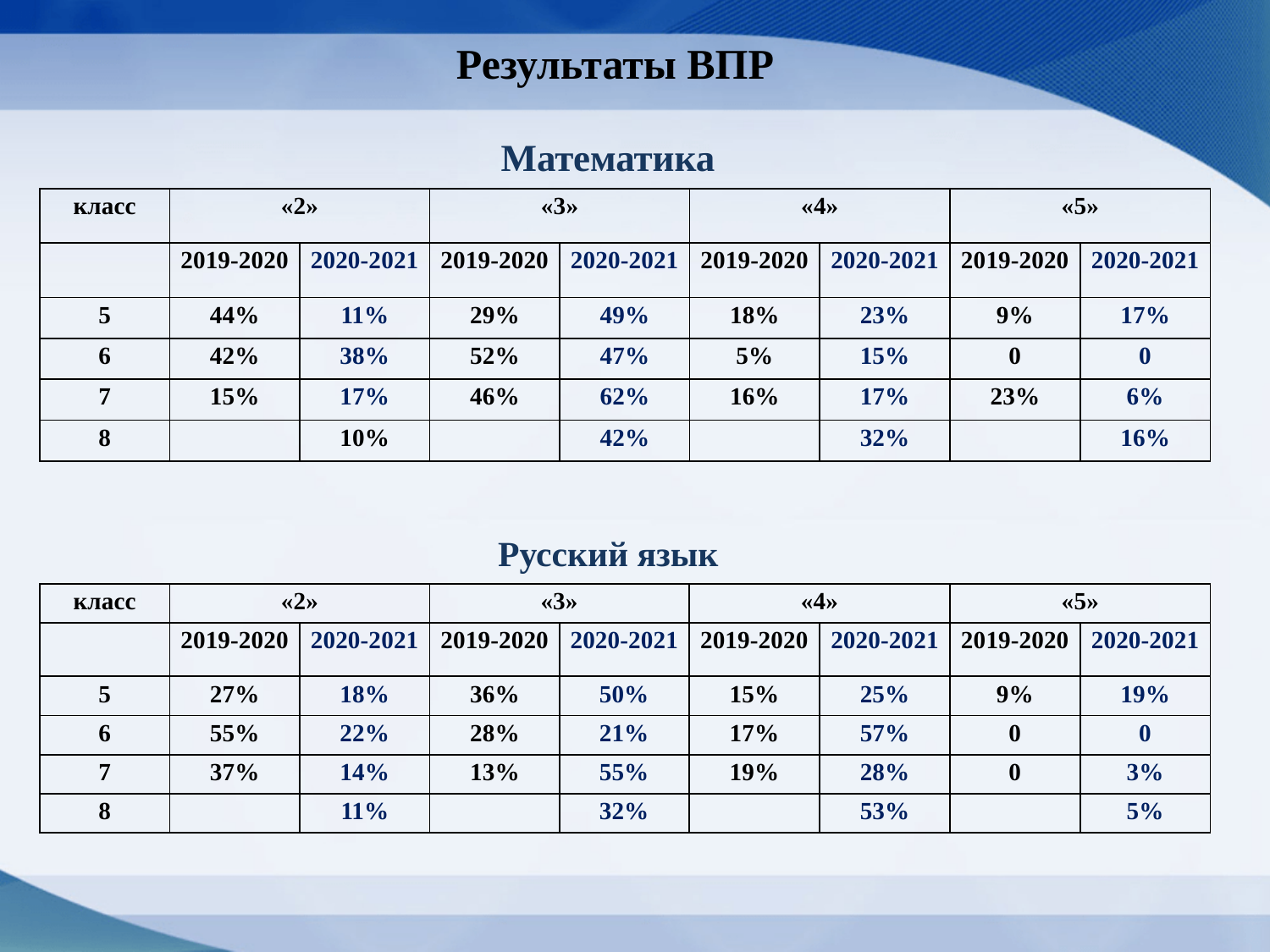

# Результаты ВПР

Математика
| класс | «2» |  | «3» |  | «4» |  | «5» |  |
| --- | --- | --- | --- | --- | --- | --- | --- | --- |
|  | 2019-2020 | 2020-2021 | 2019-2020 | 2020-2021 | 2019-2020 | 2020-2021 | 2019-2020 | 2020-2021 |
| 5 | 44% | 11% | 29% | 49% | 18% | 23% | 9% | 17% |
| 6 | 42% | 38% | 52% | 47% | 5% | 15% | 0 | 0 |
| 7 | 15% | 17% | 46% | 62% | 16% | 17% | 23% | 6% |
| 8 |  | 10% |  | 42% |  | 32% |  | 16% |
Русский язык
| класс | «2» |  | «3» |  | «4» |  | «5» |  |
| --- | --- | --- | --- | --- | --- | --- | --- | --- |
|  | 2019-2020 | 2020-2021 | 2019-2020 | 2020-2021 | 2019-2020 | 2020-2021 | 2019-2020 | 2020-2021 |
| 5 | 27% | 18% | 36% | 50% | 15% | 25% | 9% | 19% |
| 6 | 55% | 22% | 28% | 21% | 17% | 57% | 0 | 0 |
| 7 | 37% | 14% | 13% | 55% | 19% | 28% | 0 | 3% |
| 8 |  | 11% |  | 32% |  | 53% |  | 5% |